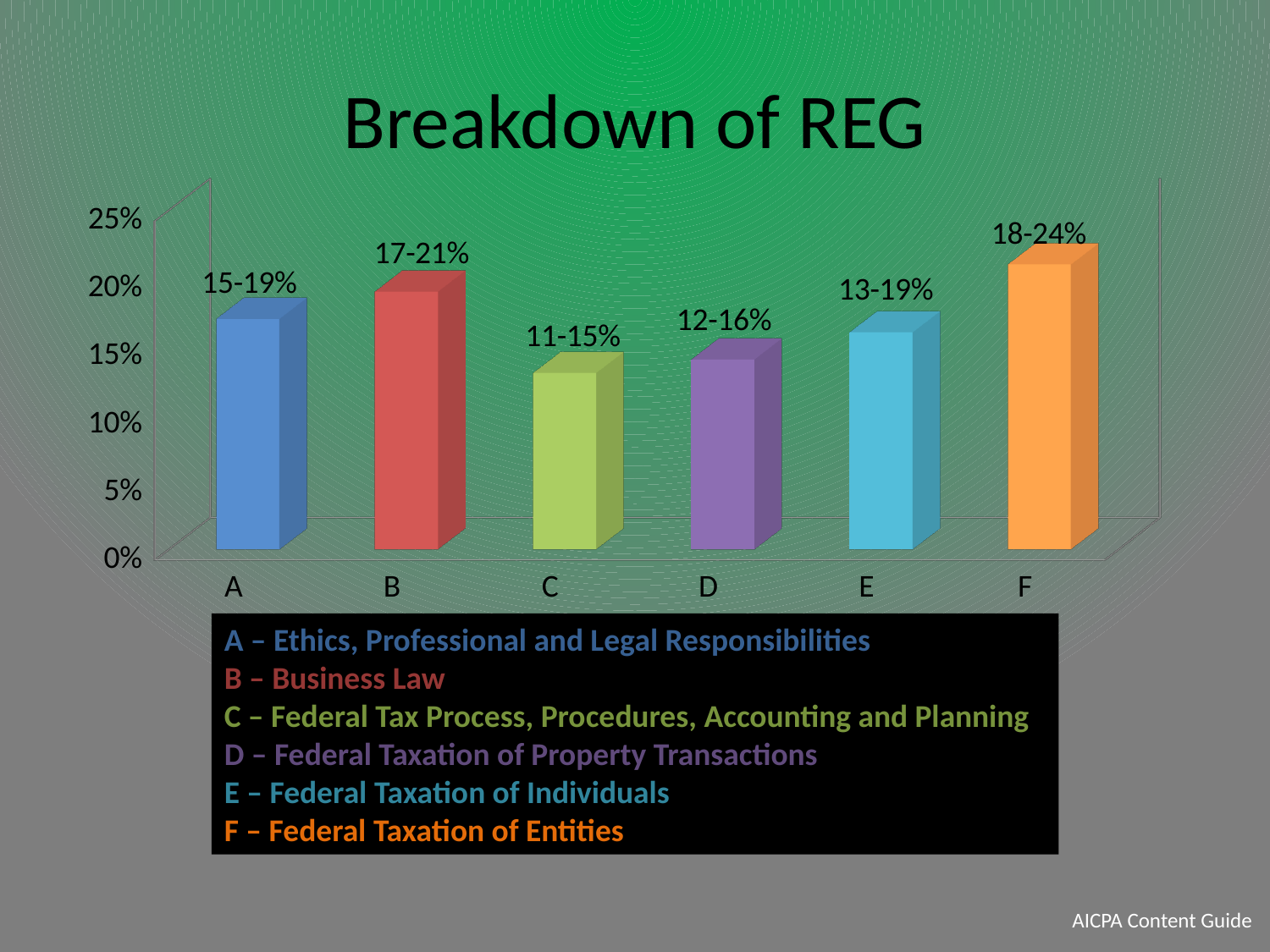

# Breakdown of REG

[unsupported chart]

A – Ethics, Professional and Legal Responsibilities
B – Business Law
C – Federal Tax Process, Procedures, Accounting and Planning
D – Federal Taxation of Property Transactions
E – Federal Taxation of Individuals
F – Federal Taxation of Entities
AICPA Content Guide